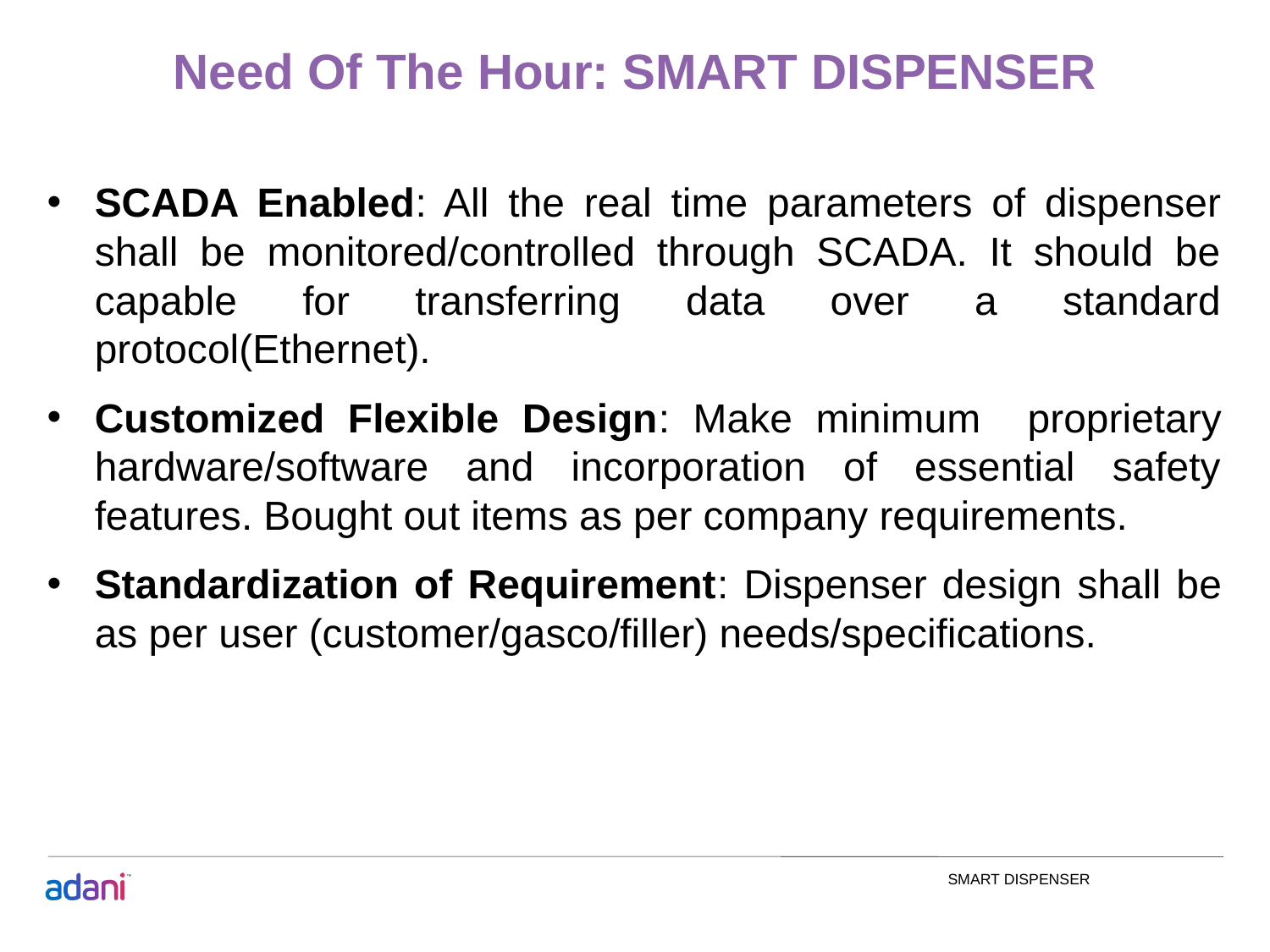

# Need Of The Hour: SMART DISPENSER
SCADA Enabled: All the real time parameters of dispenser shall be monitored/controlled through SCADA. It should be capable for transferring data over a standard protocol(Ethernet).
Customized Flexible Design: Make minimum  proprietary hardware/software and incorporation of essential safety features. Bought out items as per company requirements.
Standardization of Requirement: Dispenser design shall be as per user (customer/gasco/filler) needs/specifications.
SMART DISPENSER